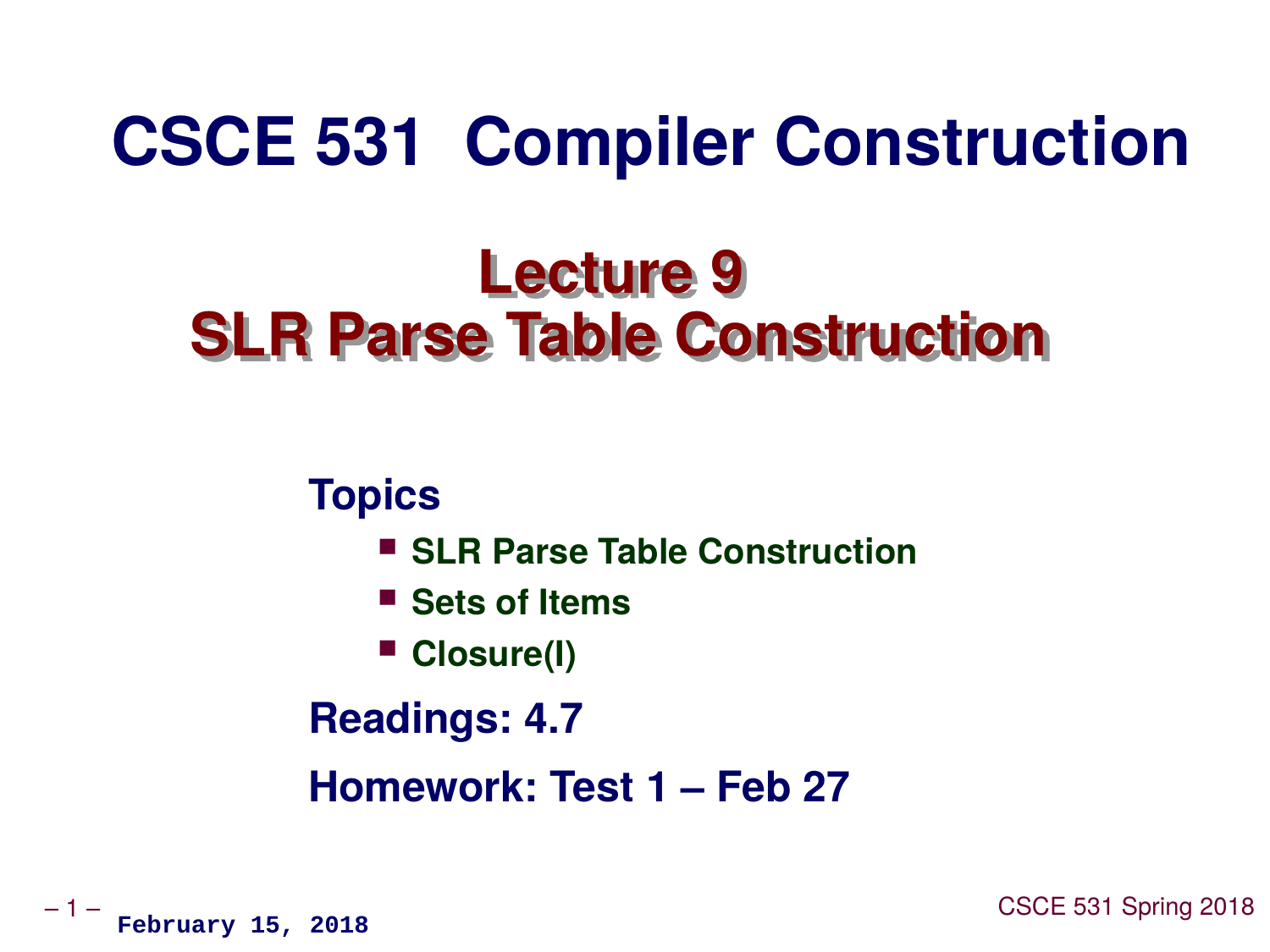

CSCE 531  Compiler Construction
# Lecture 9 SLR Parse Table Construction
Topics
SLR Parse Table Construction
Sets of Items
Closure(I)
Readings: 4.7
Homework: Test 1 – Feb 27
February 15, 2018